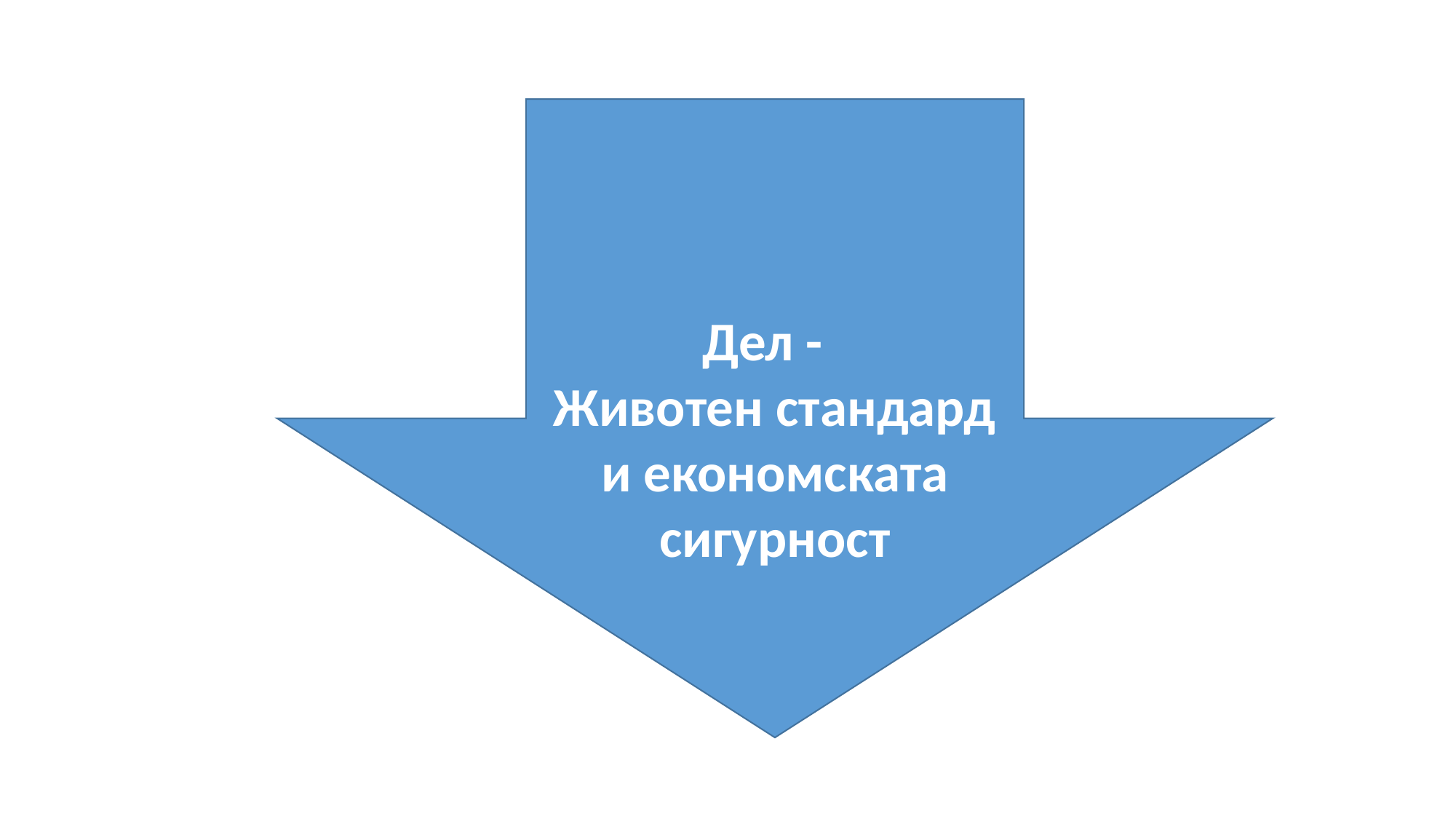

Дел -
Животен стандард и економската сигурност